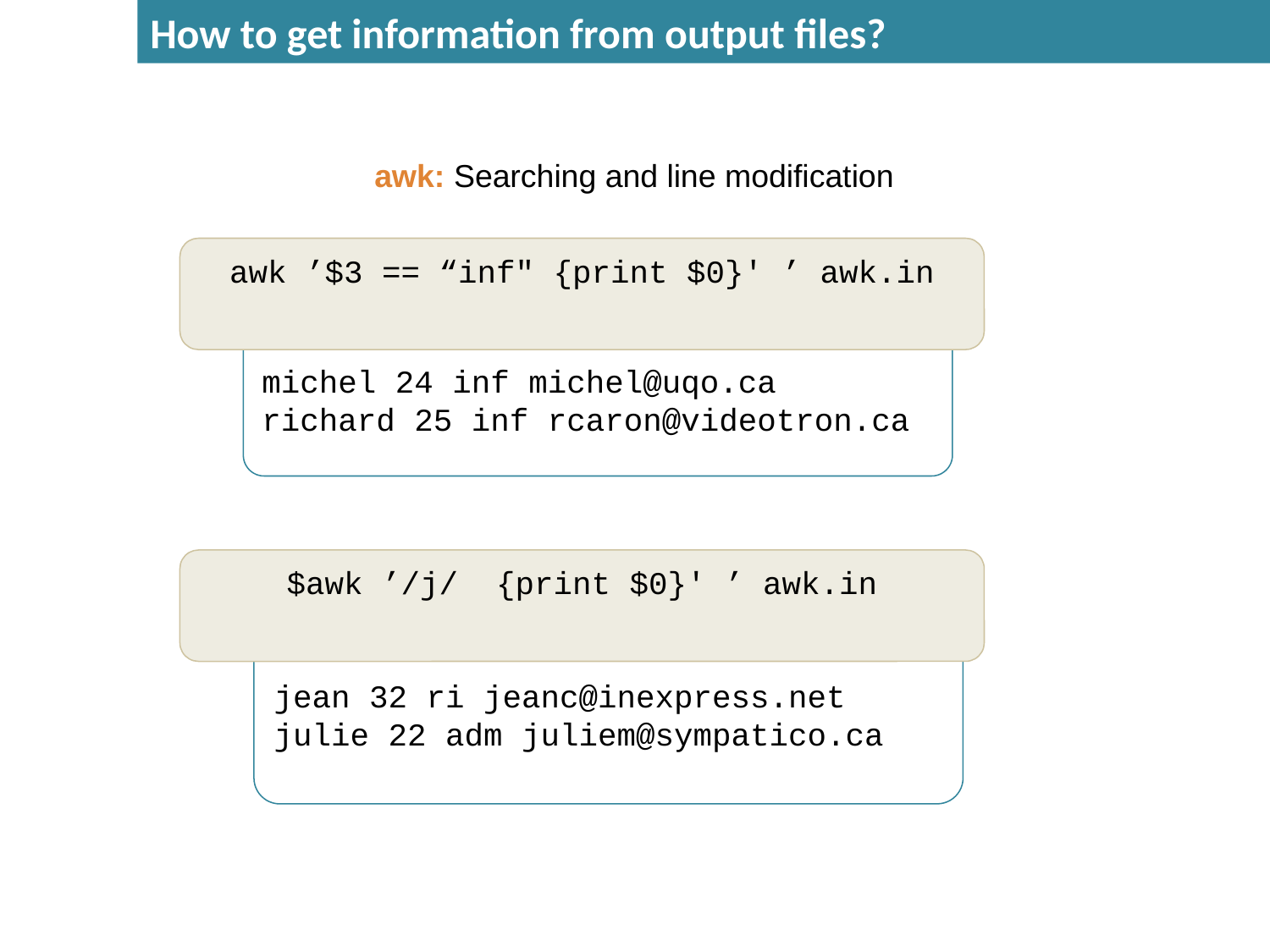

How to get information from output files?
awk: Searching and line modification
awk ’$3 == “inf" {print $0}' ’ awk.in
michel 24 inf michel@uqo.ca
richard 25 inf rcaron@videotron.ca
$awk ’/j/  {print $0}' ’ awk.in

jean 32 ri jeanc@inexpress.net
julie 22 adm juliem@sympatico.ca